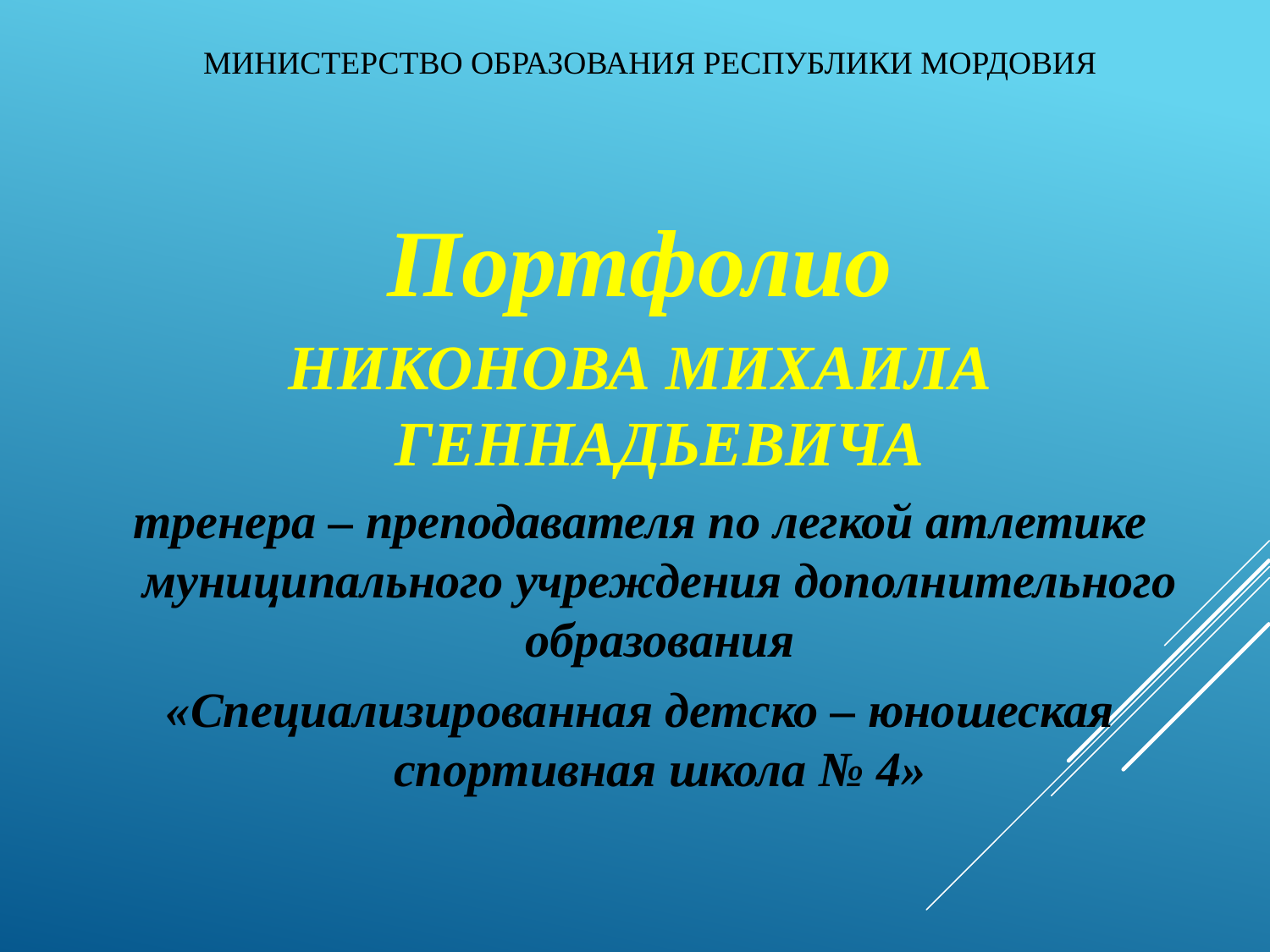

МИНИСТЕРСТВО ОБРАЗОВАНИЯ РЕСПУБЛИКИ МОРДОВИЯ

Портфолио
НИКОНОВА МИХАИЛА ГЕННАДЬЕВИЧА
тренера – преподавателя по легкой атлетике
муниципального учреждения дополнительного образования
«Специализированная детско – юношеская спортивная школа № 4»